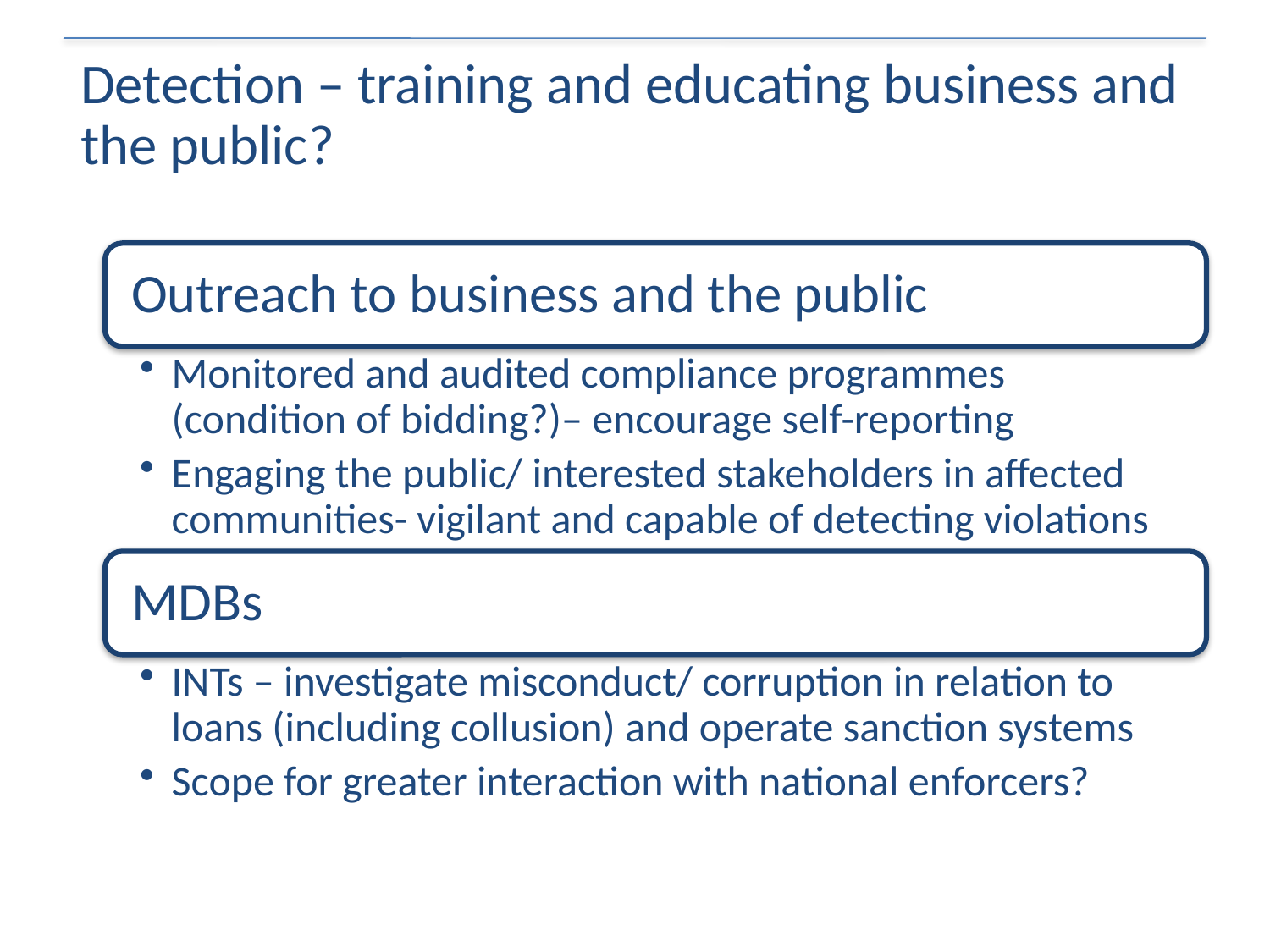

Detection – training and educating business and the public?
Outreach to business and the public
Monitored and audited compliance programmes (condition of bidding?)– encourage self-reporting
Engaging the public/ interested stakeholders in affected communities- vigilant and capable of detecting violations
MDBs
INTs – investigate misconduct/ corruption in relation to loans (including collusion) and operate sanction systems
Scope for greater interaction with national enforcers?